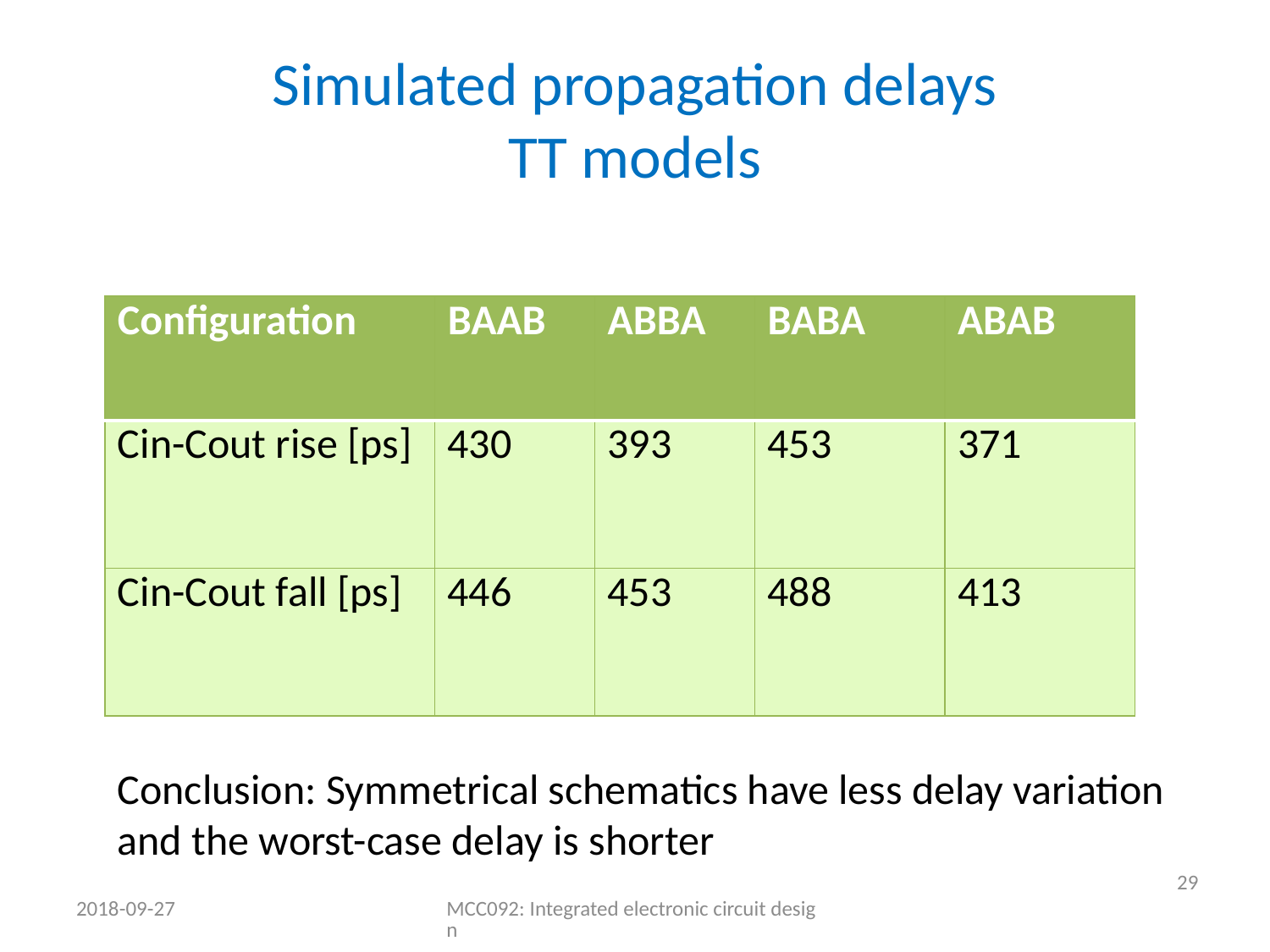

# Simulated propagation delays TT models
| Configuration | BAAB | ABBA | BABA | ABAB |
| --- | --- | --- | --- | --- |
| Cin-Cout rise [ps] | 430 | 393 | 453 | 371 |
| Cin-Cout fall [ps] | 446 | 453 | 488 | 413 |
Conclusion: Symmetrical schematics have less delay variation and the worst-case delay is shorter
29
2018-09-27
MCC092: Integrated electronic circuit design